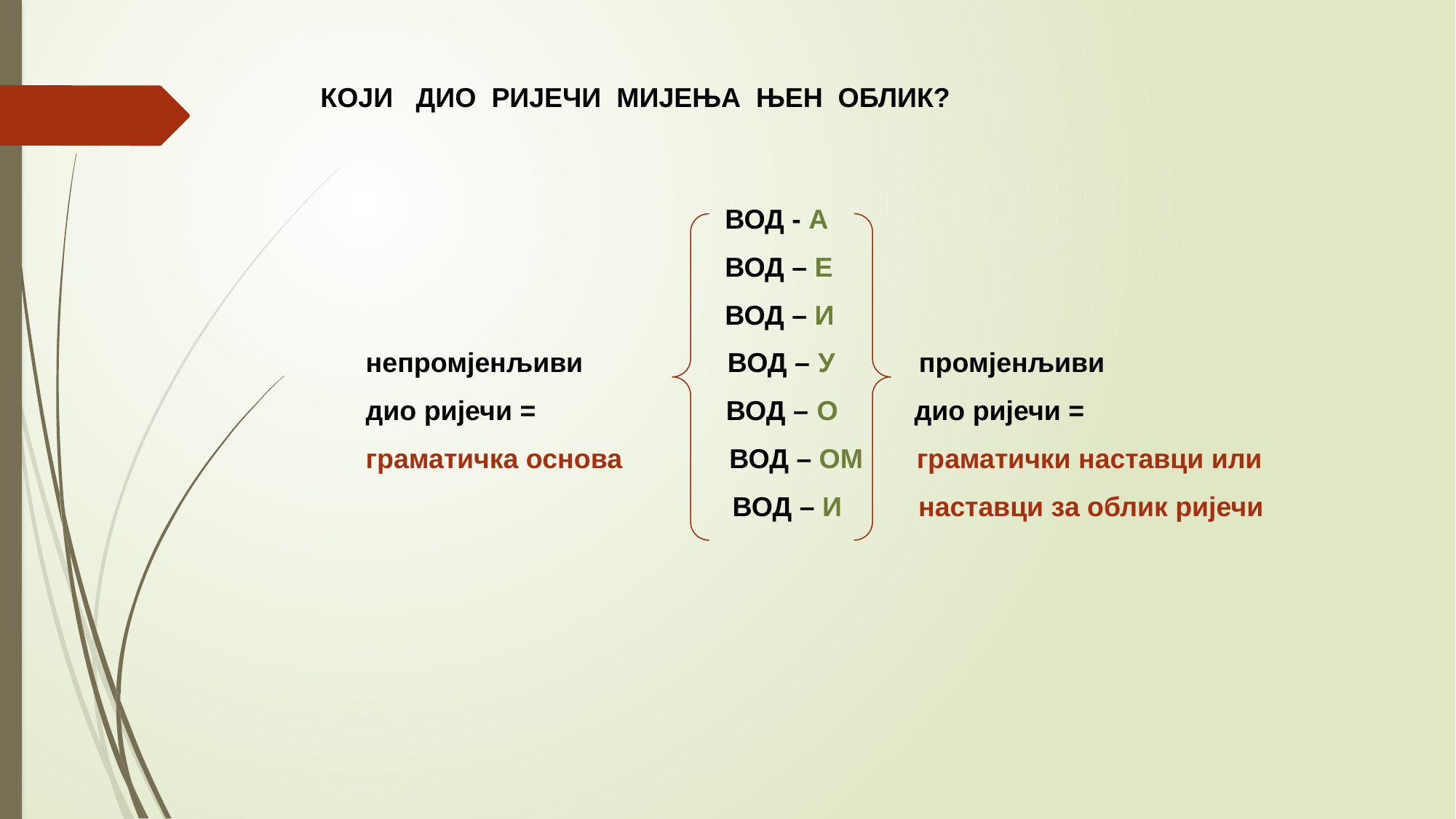

# КОЈИ   ДИО  РИЈЕЧИ  МИЈЕЊА  ЊЕН  ОБЛИК?
                                                     ВОД - А
                                                     ВОД – Е
                                                     ВОД – И
      непромјенљиви                   ВОД – У           промјенљиви
      дио ријечи =                         ВОД – О          дио ријечи =
      граматичка основа              ВОД – ОМ       граматички наставци или
                                                      ВОД – И          наставци за облик ријечи